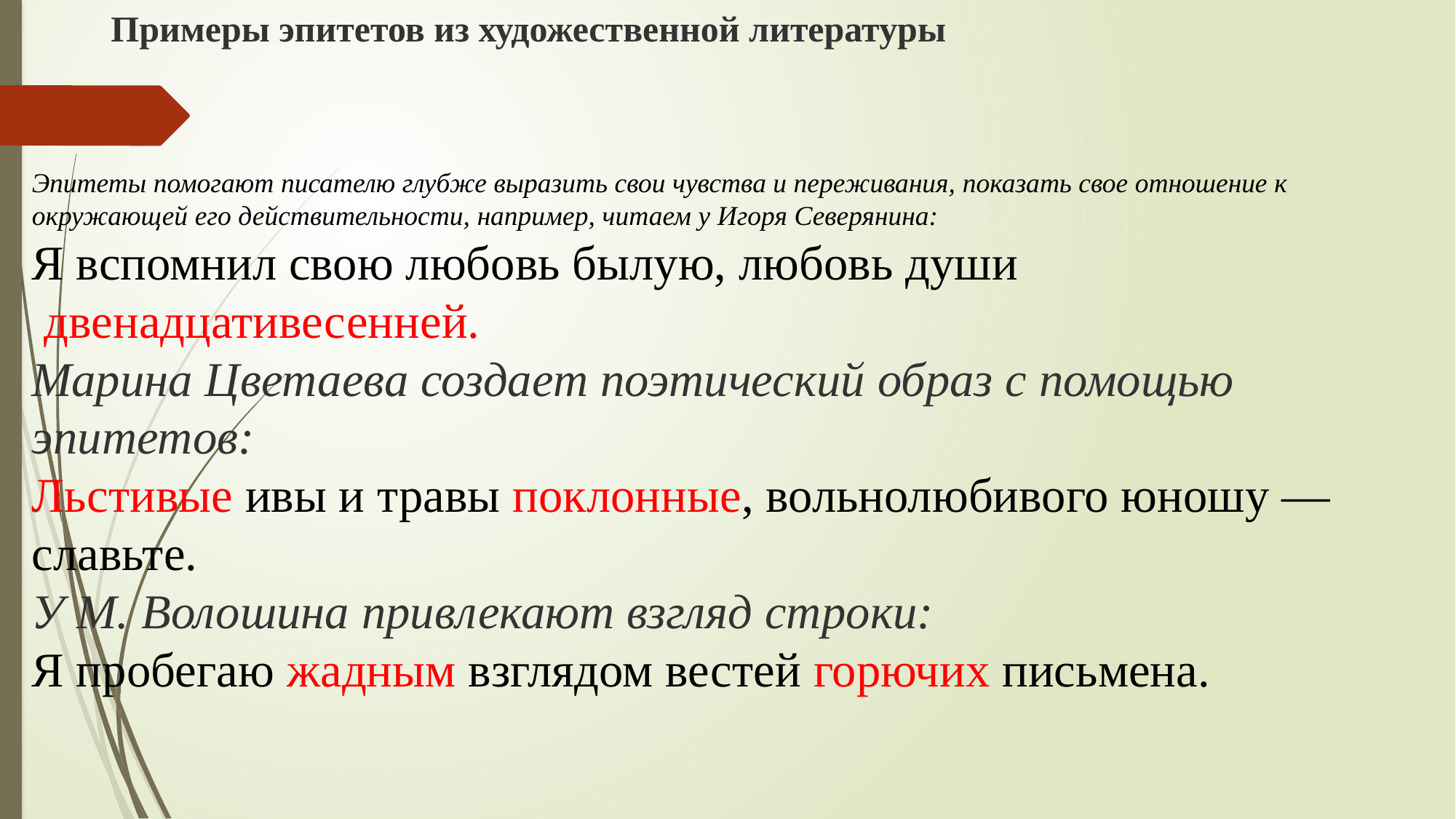

# Примеры эпитетов из художественной литературы
Эпитеты помогают писателю глубже выразить свои чувства и переживания, показать свое отношение к окружающей его действительности, например, читаем у Игоря Северянина:
Я вспомнил свою любовь былую, любовь души       двенадцативесенней.
Марина Цветаева создает поэтический образ с помощью эпитетов:
Льстивые ивы и травы поклонные, вольнолюбивого юношу — славьте.
У М. Волошина привлекают взгляд строки:
Я пробегаю жадным взглядом вестей горючих письмена.